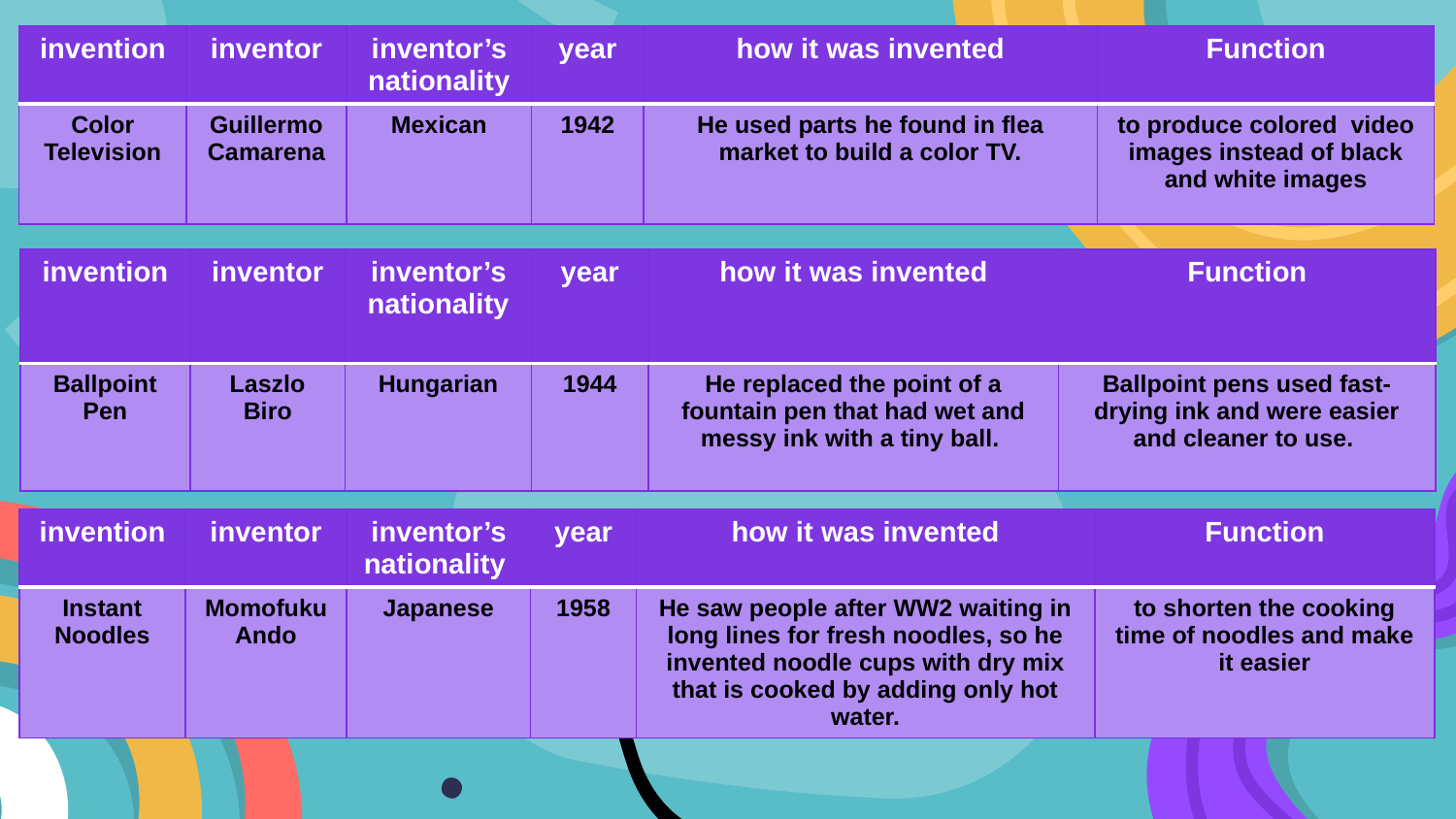

| invention | inventor | inventor’s nationality | year | how it was invented | Function |
| --- | --- | --- | --- | --- | --- |
| Color Television | Guillermo Camarena | Mexican | 1942 | He used parts he found in flea market to build a color TV. | to produce colored video images instead of black and white images |
| invention | inventor | inventor’s nationality | year | how it was invented | Function |
| --- | --- | --- | --- | --- | --- |
| Ballpoint Pen | Laszlo Biro | Hungarian | 1944 | He replaced the point of a fountain pen that had wet and messy ink with a tiny ball. | Ballpoint pens used fast-drying ink and were easier and cleaner to use. |
| invention | inventor | inventor’s nationality | year | how it was invented | Function |
| --- | --- | --- | --- | --- | --- |
| Instant Noodles | Momofuku Ando | Japanese | 1958 | He saw people after WW2 waiting in long lines for fresh noodles, so he invented noodle cups with dry mix that is cooked by adding only hot water. | to shorten the cooking time of noodles and make it easier |